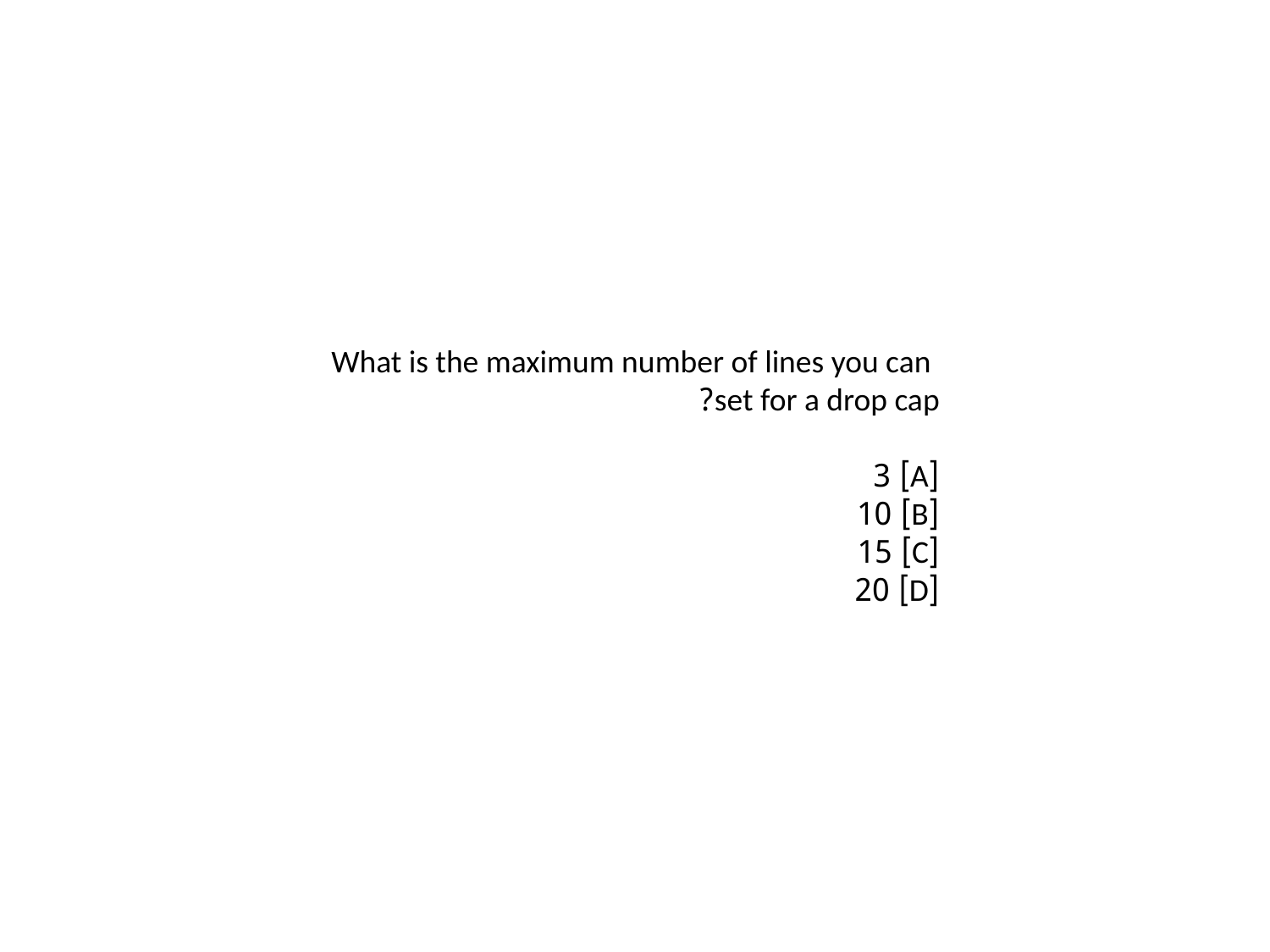

What is the maximum number of lines you can set for a drop cap?

[A] 3
[B] 10
[C] 15
[D] 20